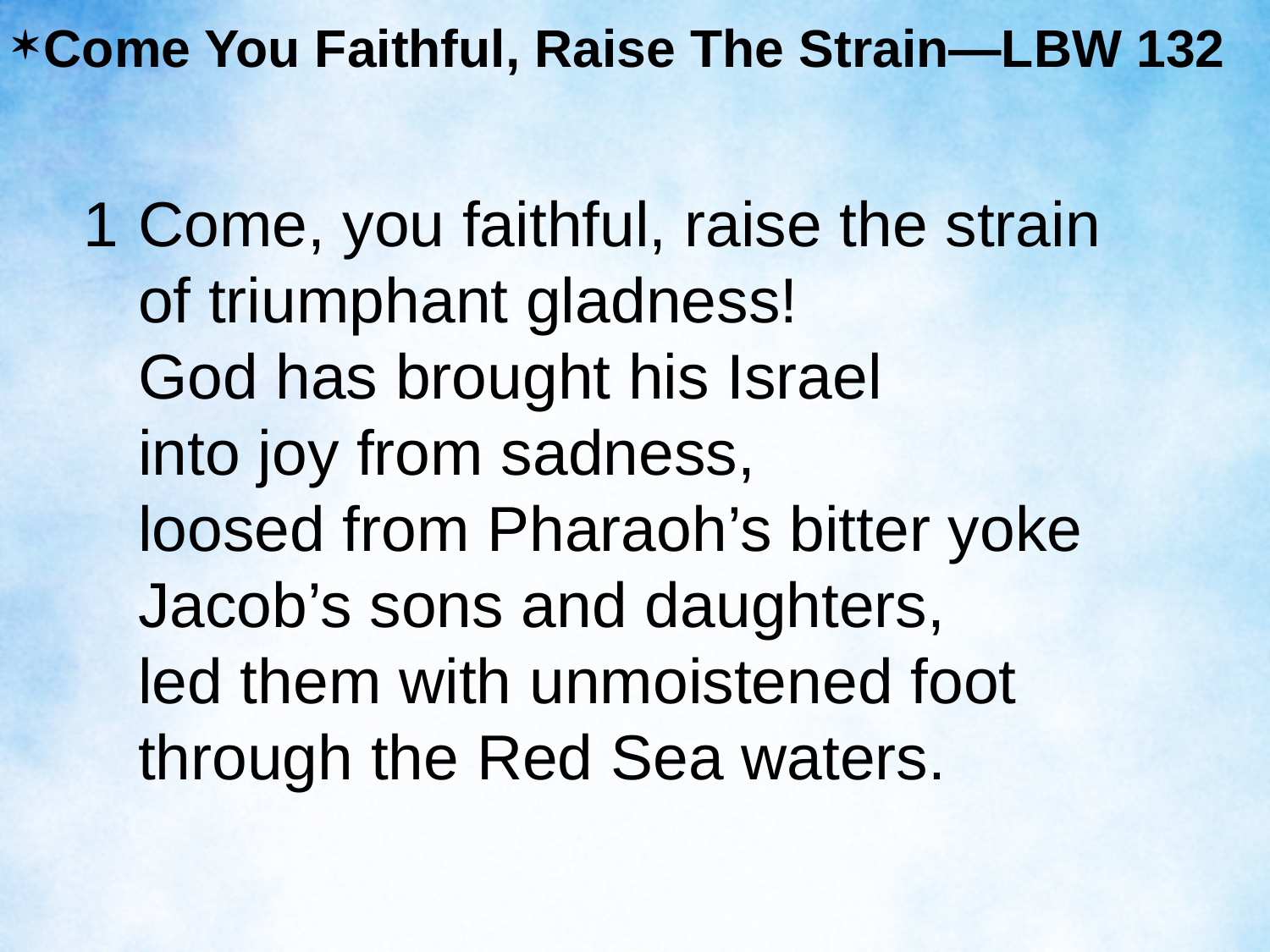

Come You Faithful, Raise The Strain—LBW 132
1	Come, you faithful, raise the strain
	of triumphant gladness!
	God has brought his Israel
	into joy from sadness,
	loosed from Pharaoh’s bitter yoke
	Jacob’s sons and daughters,
	led them with unmoistened foot
	through the Red Sea waters.